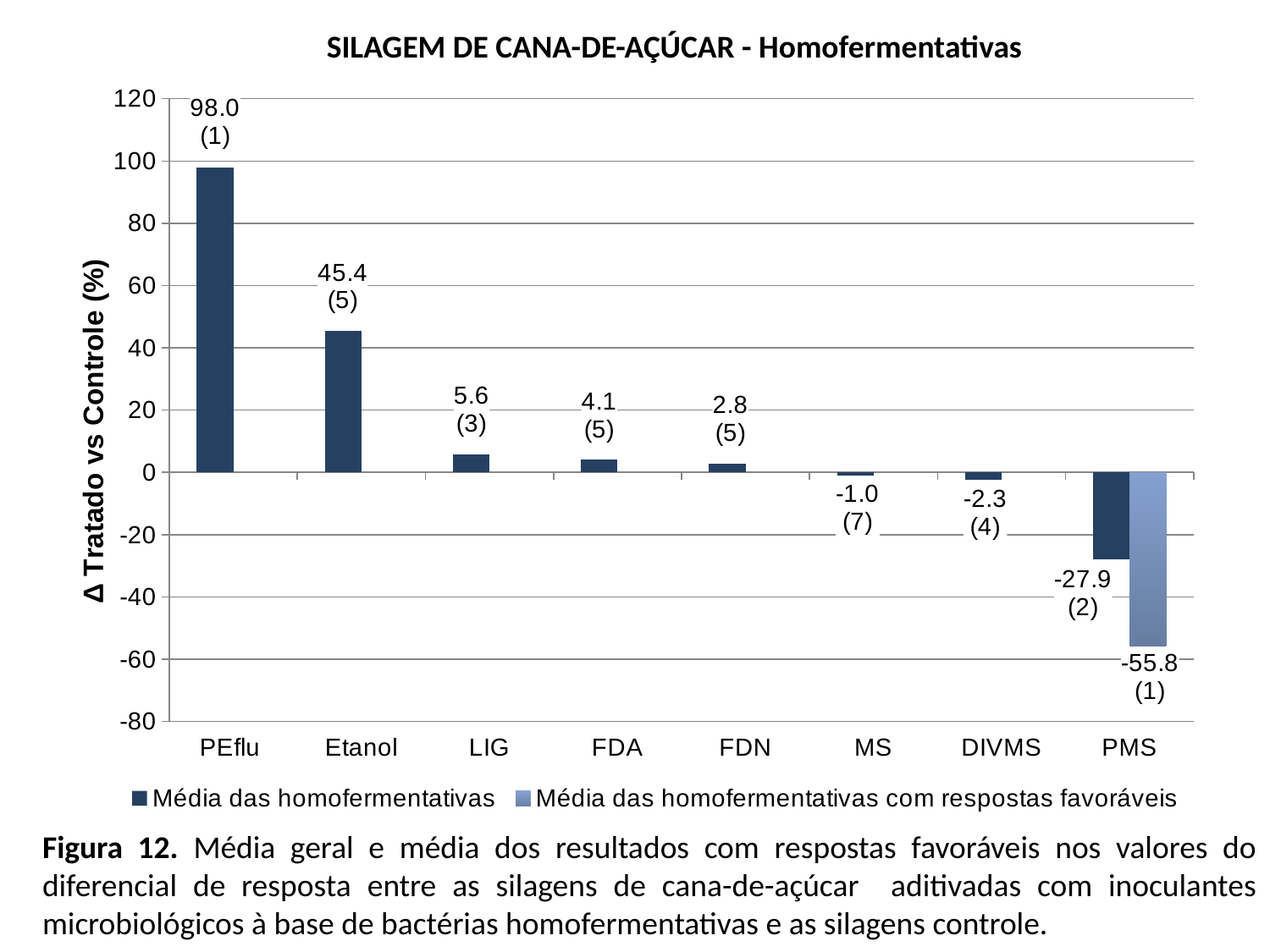

SILAGEM DE CANA-DE-AÇÚCAR - Homofermentativas

### Chart

| Category |  |  |
|---|---|---|
| PEflu  | 98.01 | None |
| Etanol | 45.443999999999996 | None |
| LIG | 5.64 | None |
| FDA | 4.052 | None |
| FDN | 2.756 | None |
| MS | -0.9557142857142855 | None |
| DIVMS | -2.3124999999999982 | None |
| PMS | -27.885 | -55.77 |
Figura 12. Média geral e média dos resultados com respostas favoráveis nos valores do diferencial de resposta entre as silagens de cana-de-açúcar  aditivadas com inoculantes microbiológicos à base de bactérias homofermentativas e as silagens controle.